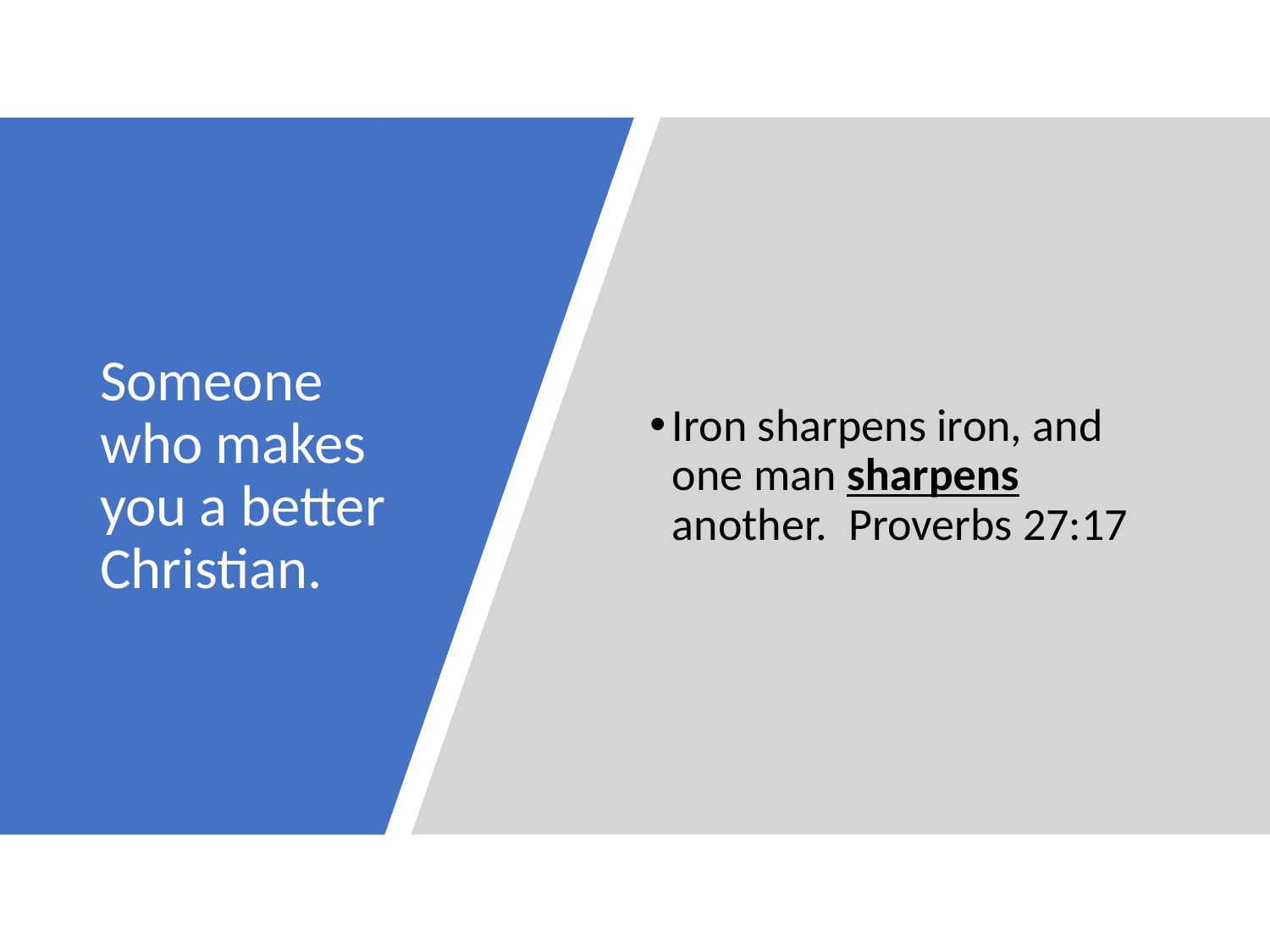

Iron sharpens iron, and one man sharpens another.  Proverbs 27:17
# Someone who makes you a better Christian.